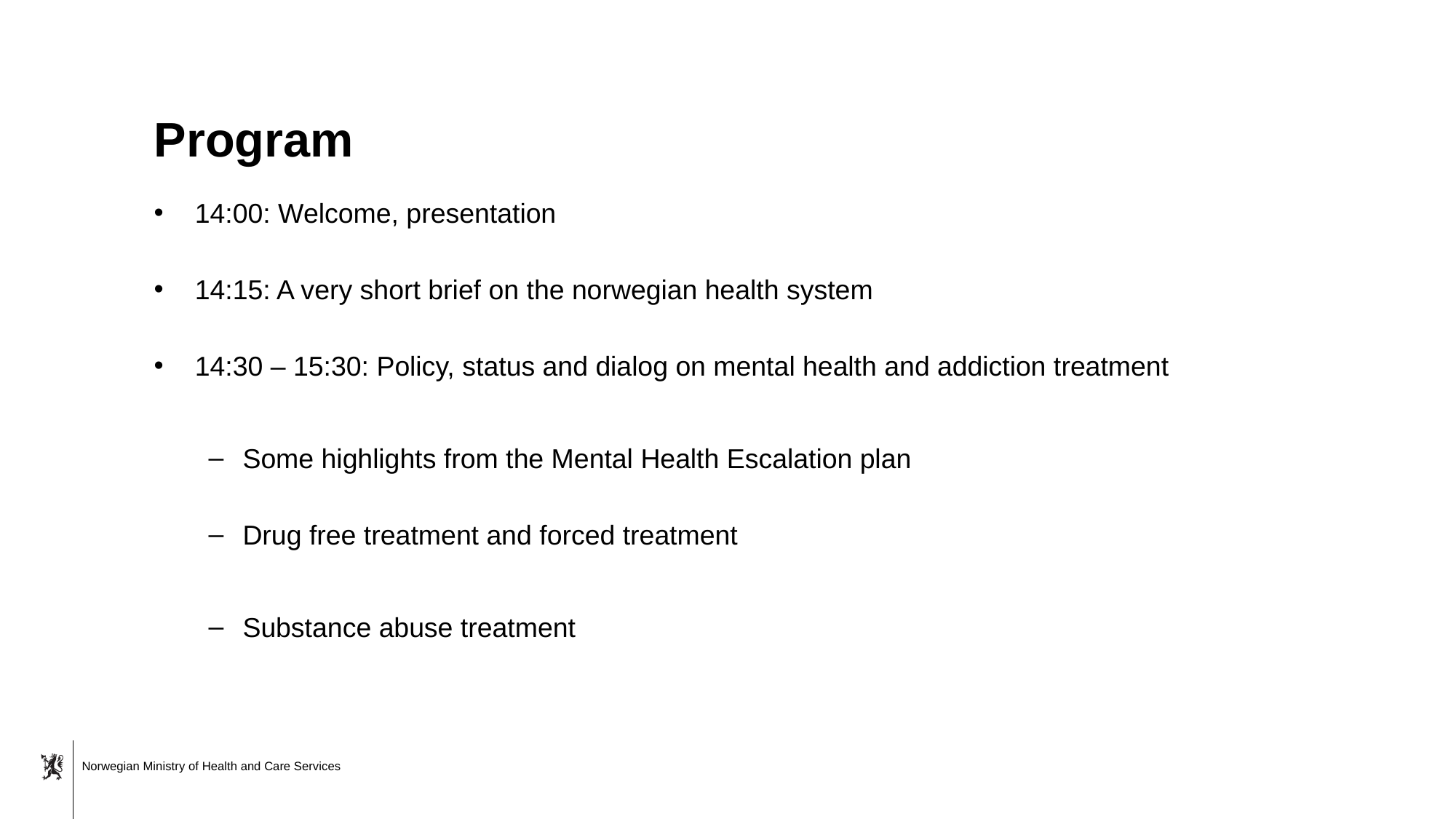

# Program
14:00: Welcome, presentation

14:15: A very short brief on the norwegian health system

14:30 – 15:30: Policy, status and dialog on mental health and addiction treatment

Some highlights from the Mental Health Escalation plan

Drug free treatment and forced treatment

Substance abuse treatment